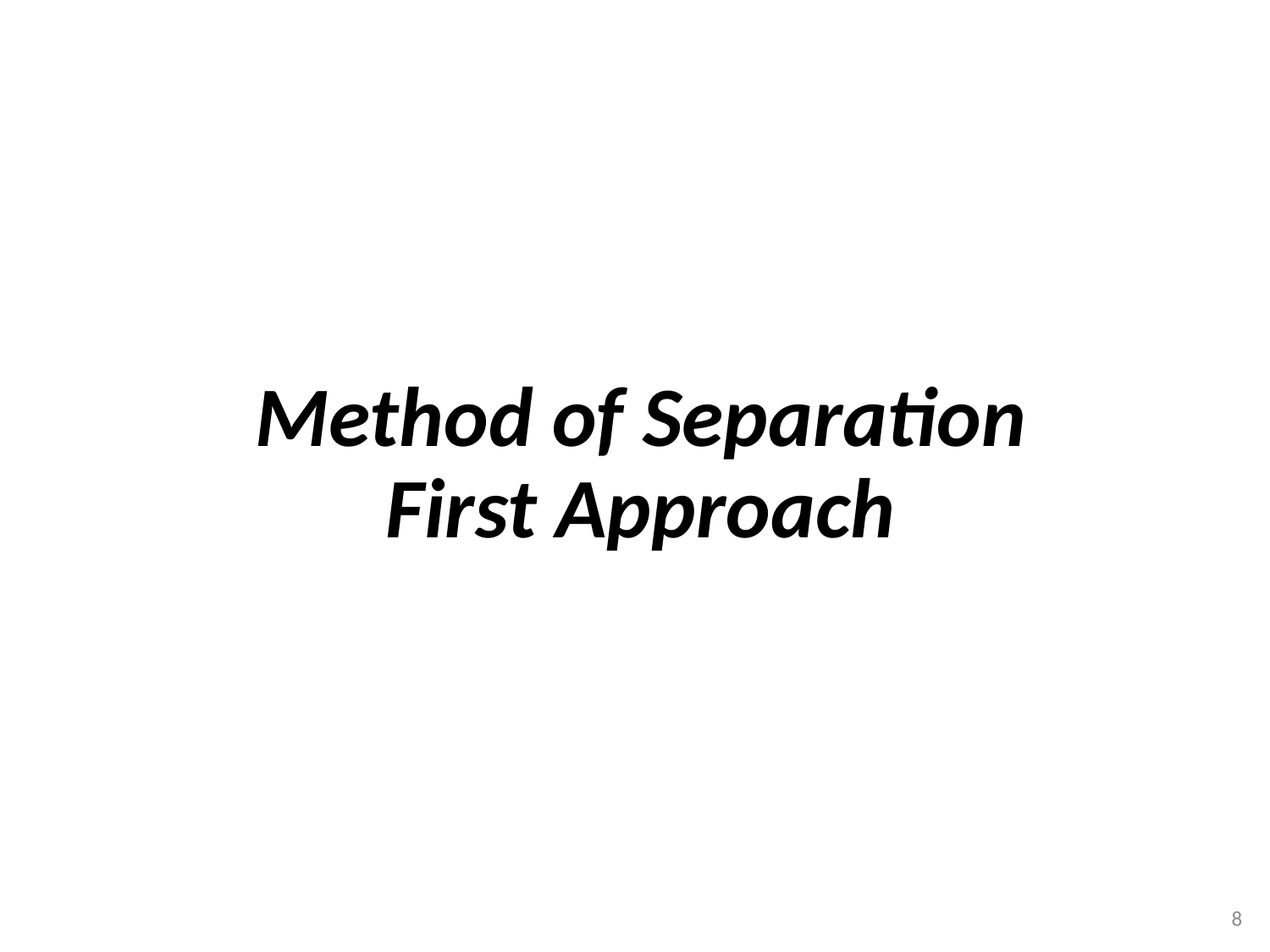

# Method of Separation First Approach
8